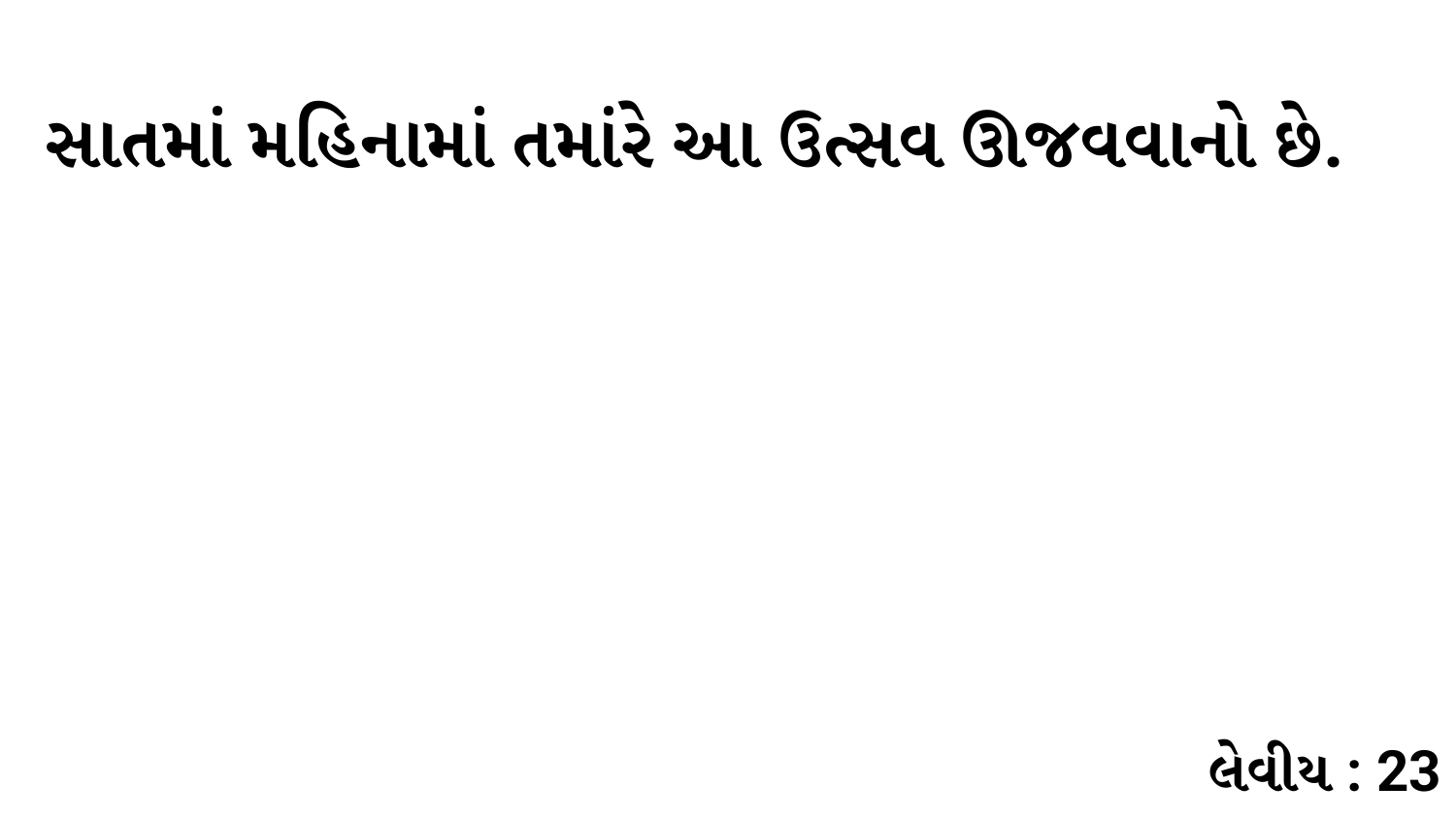

સાતમાં મહિનામાં તમાંરે આ ઉત્સવ ઊજવવાનો છે.
લેવીય : 23